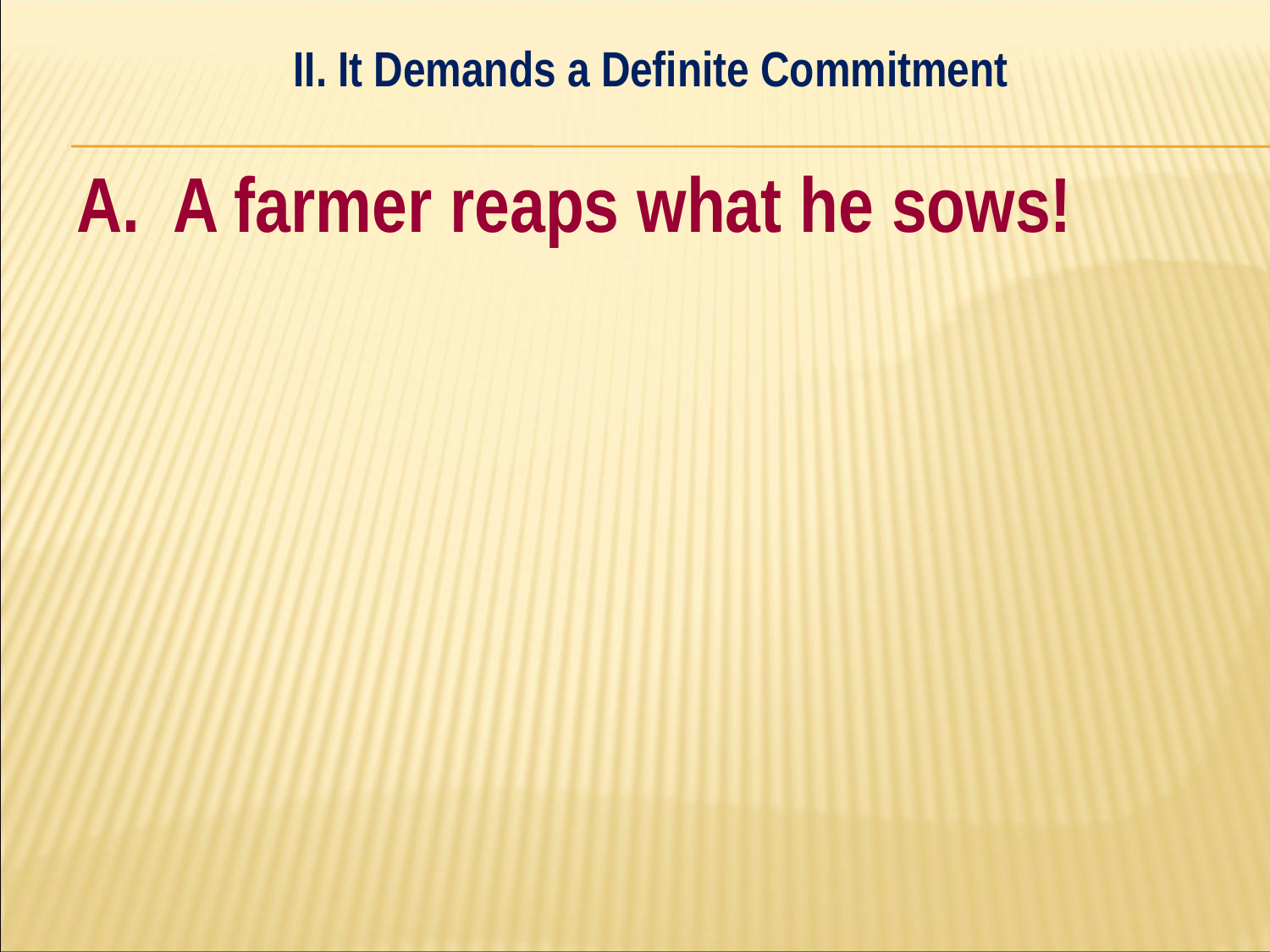

II. It Demands a Definite Commitment
#
A.  A farmer reaps what he sows!